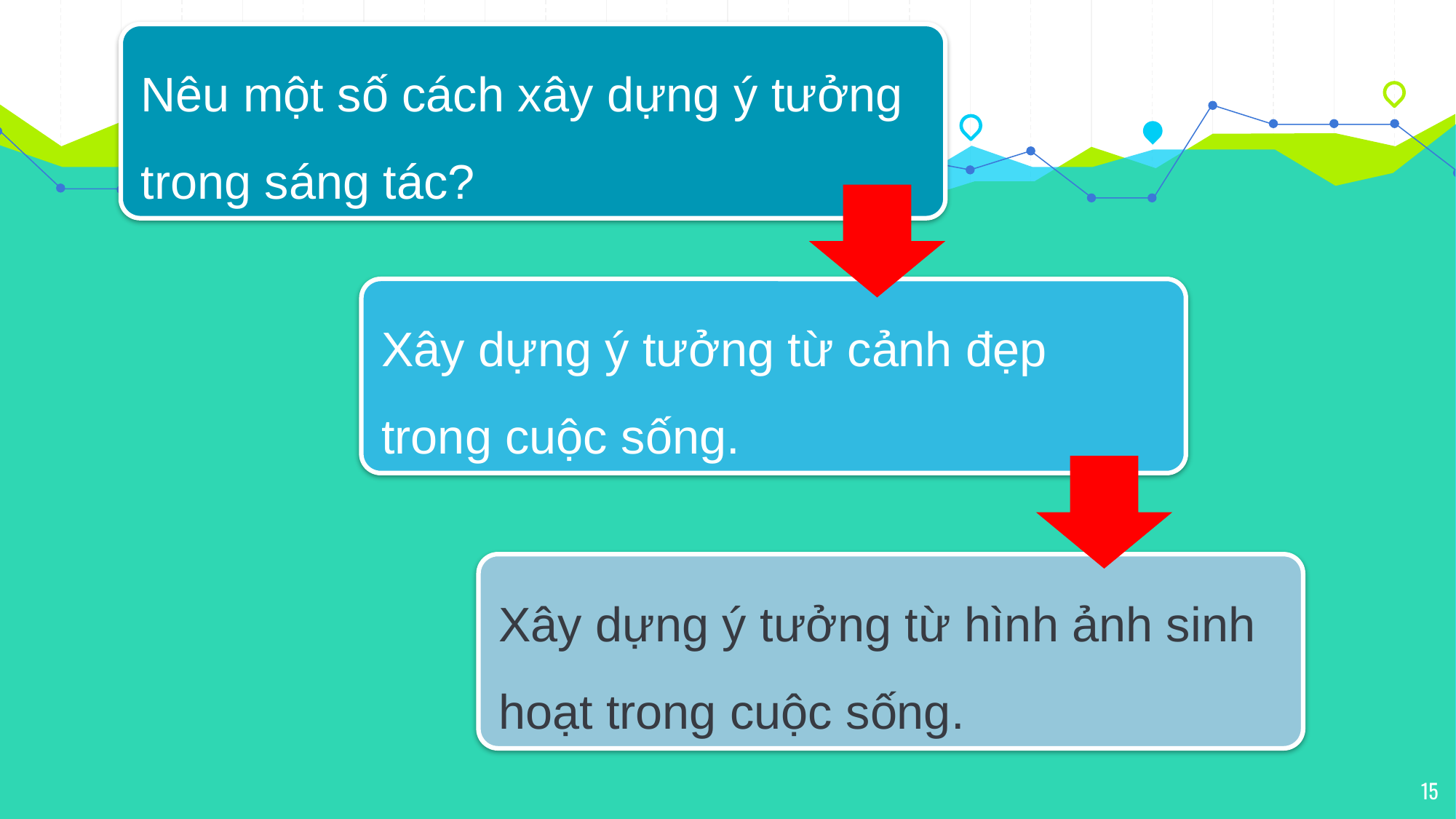

Nêu một số cách xây dựng ý tưởng trong sáng tác?

Xây dựng ý tưởng từ cảnh đẹp trong cuộc sống.

Xây dựng ý tưởng từ hình ảnh sinh hoạt trong cuộc sống.
15